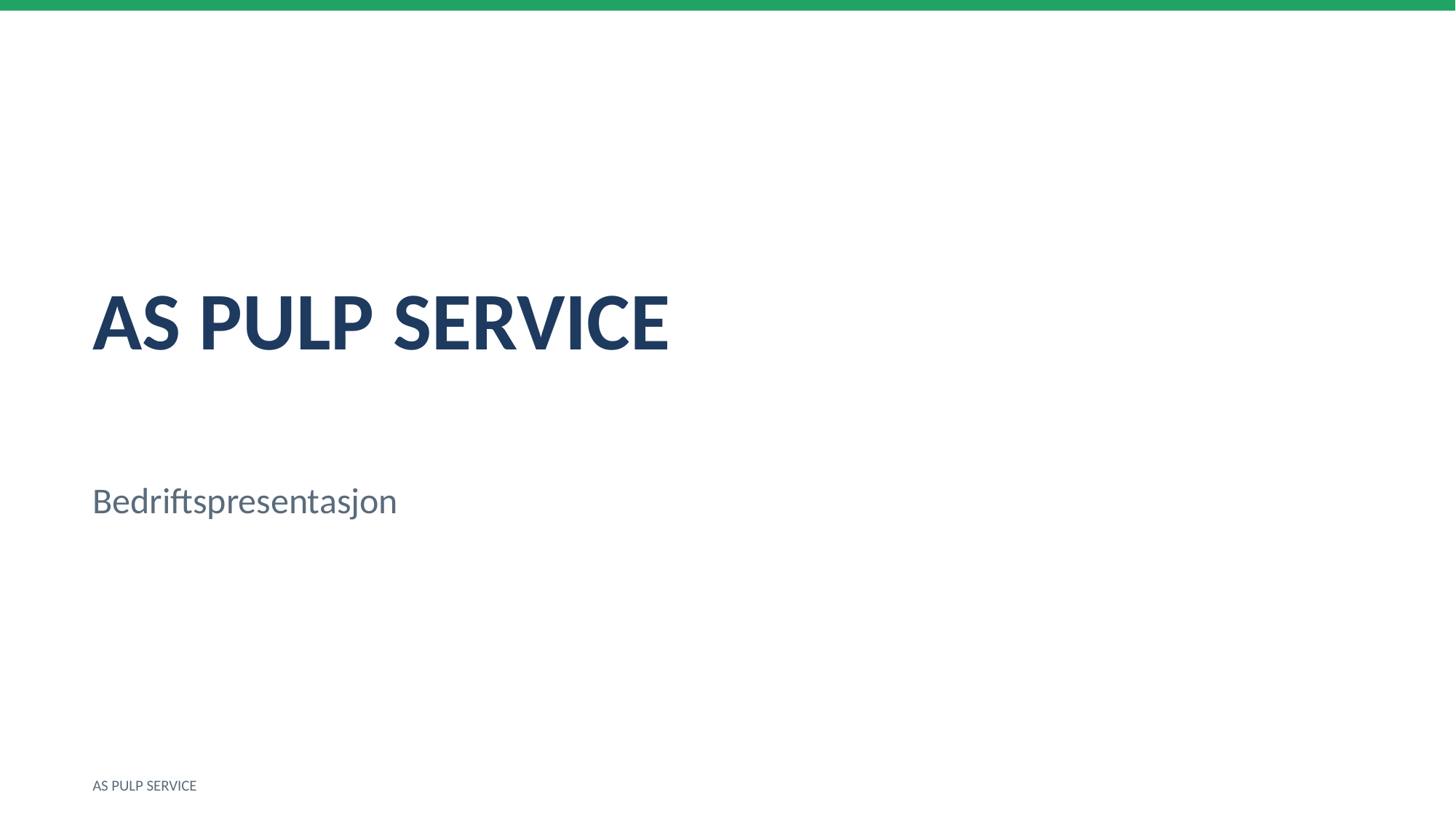

AS PULP SERVICE
Bedriftspresentasjon
AS PULP SERVICE